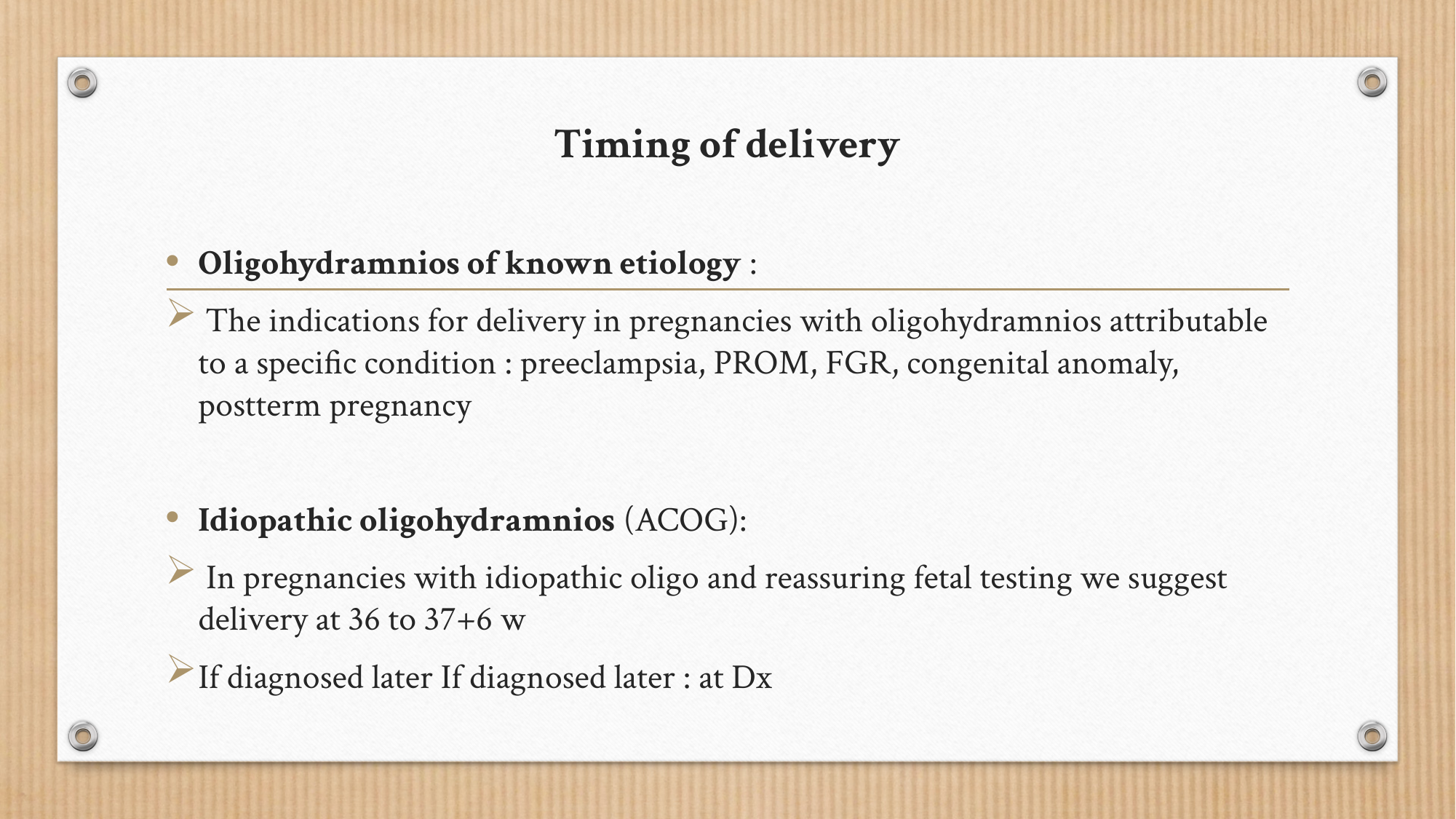

# Timing of delivery
Oligohydramnios of known etiology :
 The indications for delivery in pregnancies with oligohydramnios attributable to a specific condition : preeclampsia, PROM, FGR, congenital anomaly, postterm pregnancy

Idiopathic oligohydramnios (ACOG):
 In pregnancies with idiopathic oligo and reassuring fetal testing we suggest delivery at 36 to 37+6 w
If diagnosed later If diagnosed later : at Dx